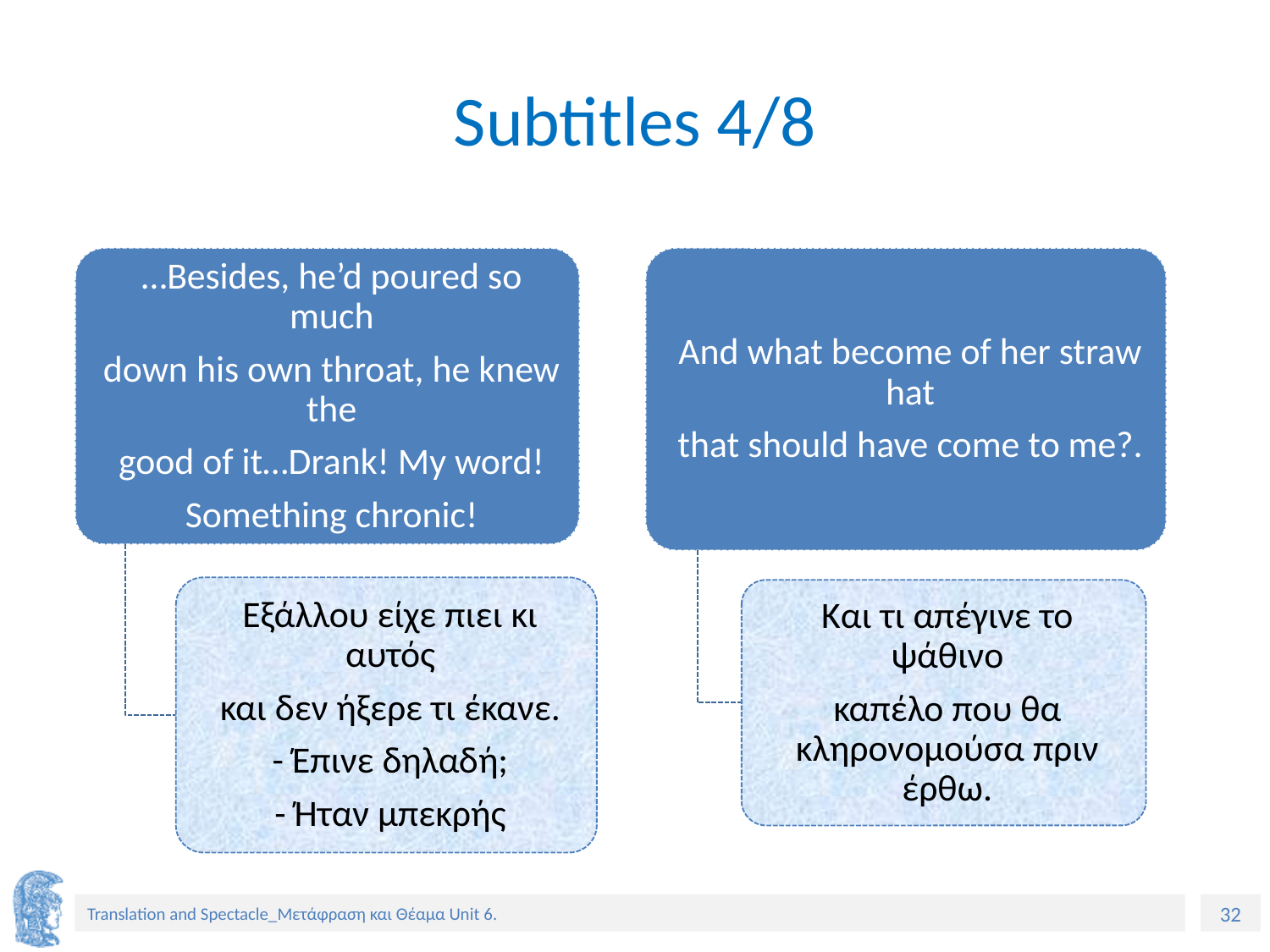

# Subtitles 4/8
…Besides, he’d poured so much
down his own throat, he knew the
good of it…Drank! My word!
Something chronic!
Εξάλλου είχε πιει κι αυτός
και δεν ήξερε τι έκανε.
- Έπινε δηλαδή;
- Ήταν μπεκρής
And what become of her straw hat
that should have come to me?.
Και τι απέγινε το ψάθινο
καπέλο που θα κληρονομούσα πριν έρθω.